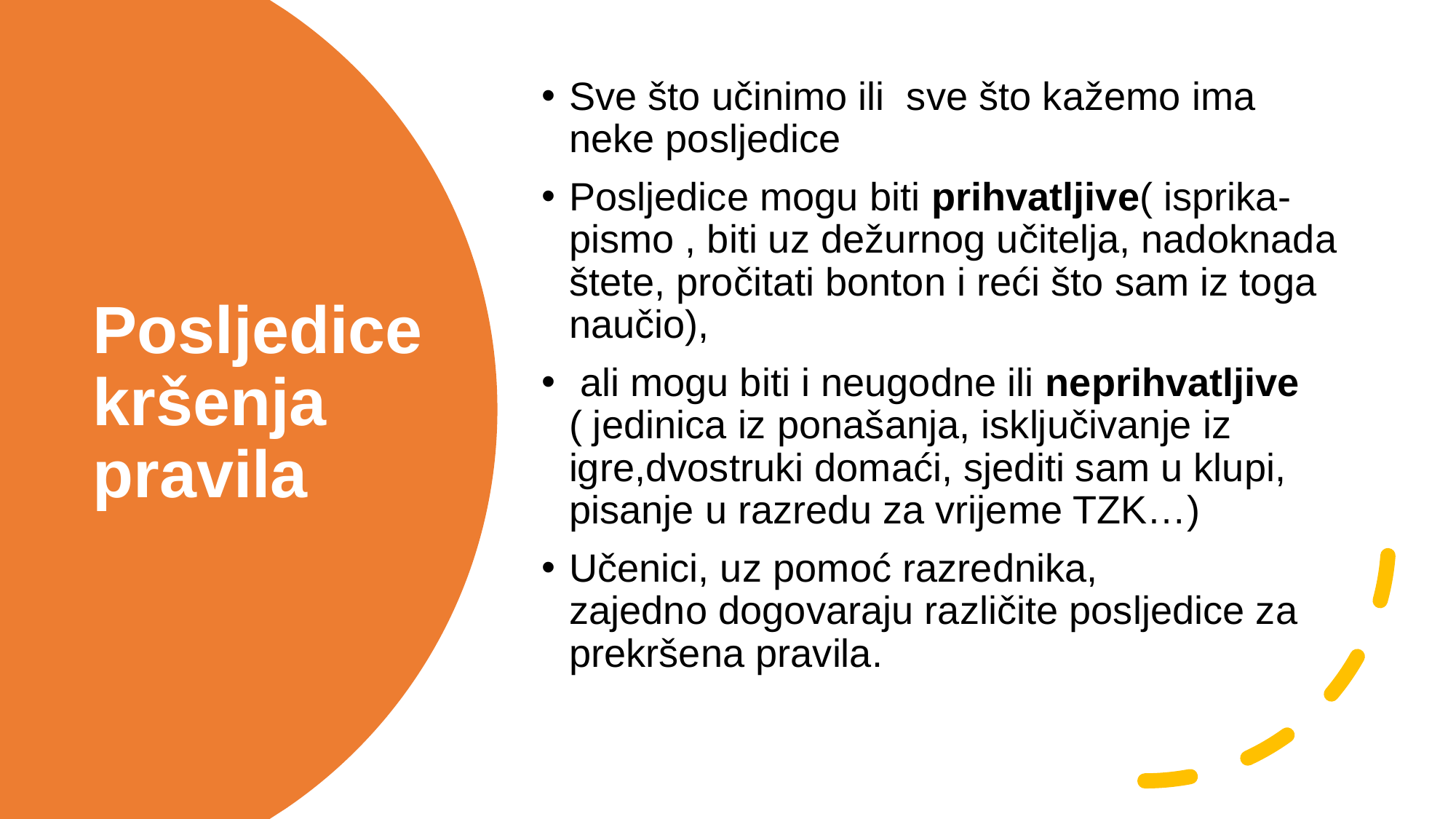

Sve što učinimo ili  sve što kažemo ima neke posljedice
Posljedice mogu biti prihvatljive( isprika-pismo , biti uz dežurnog učitelja, nadoknada štete, pročitati bonton i reći što sam iz toga naučio),
 ali mogu biti i neugodne ili neprihvatljive ( jedinica iz ponašanja, isključivanje iz igre,dvostruki domaći, sjediti sam u klupi, pisanje u razredu za vrijeme TZK…)
Učenici, uz pomoć razrednika, zajedno dogovaraju različite posljedice za prekršena pravila.

# Posljedice kršenja pravila